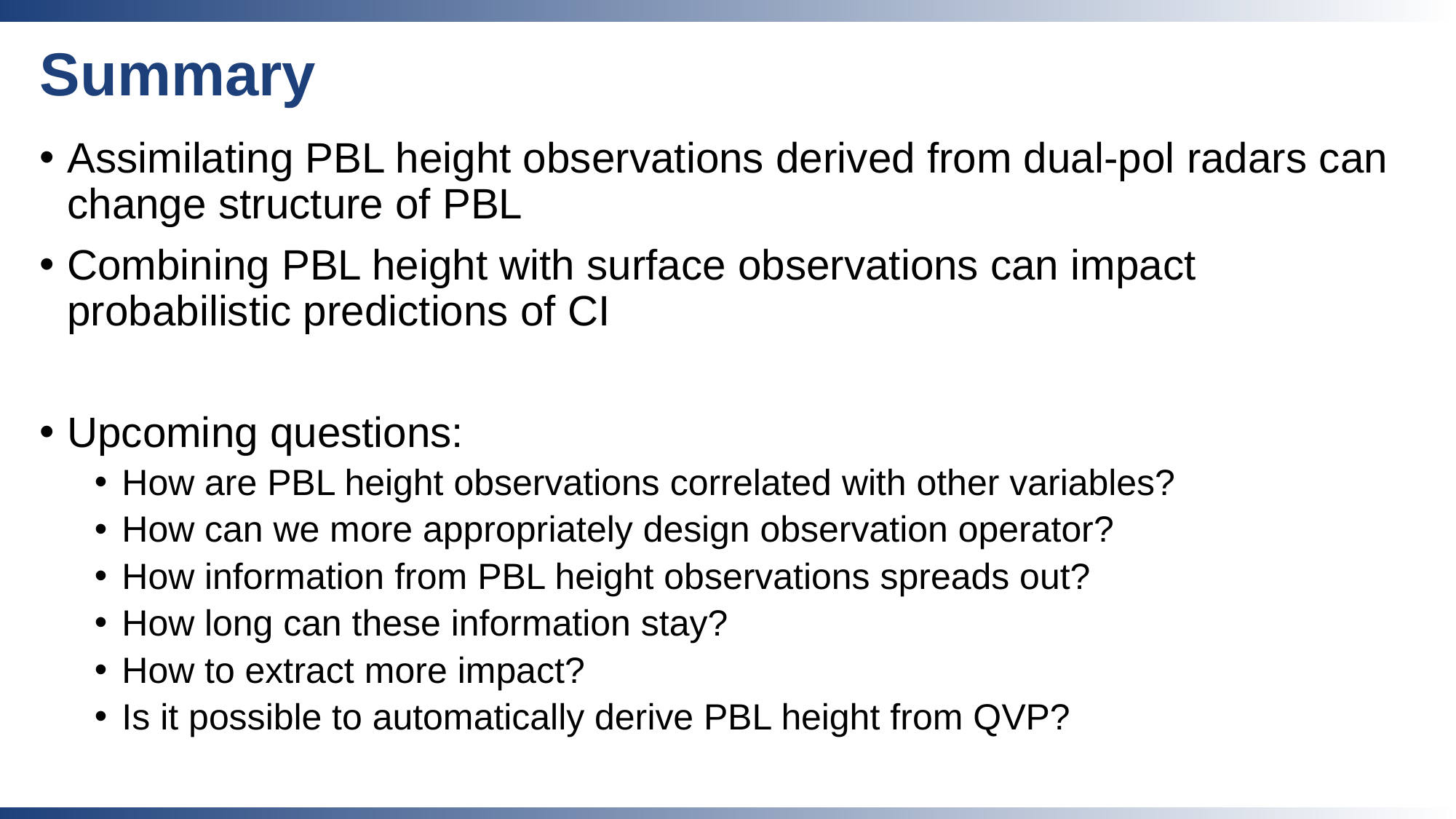

# Summary
Assimilating PBL height observations derived from dual-pol radars can change structure of PBL
Combining PBL height with surface observations can impact probabilistic predictions of CI

Upcoming questions:
How are PBL height observations correlated with other variables?
How can we more appropriately design observation operator?
How information from PBL height observations spreads out?
How long can these information stay?
How to extract more impact?
Is it possible to automatically derive PBL height from QVP?